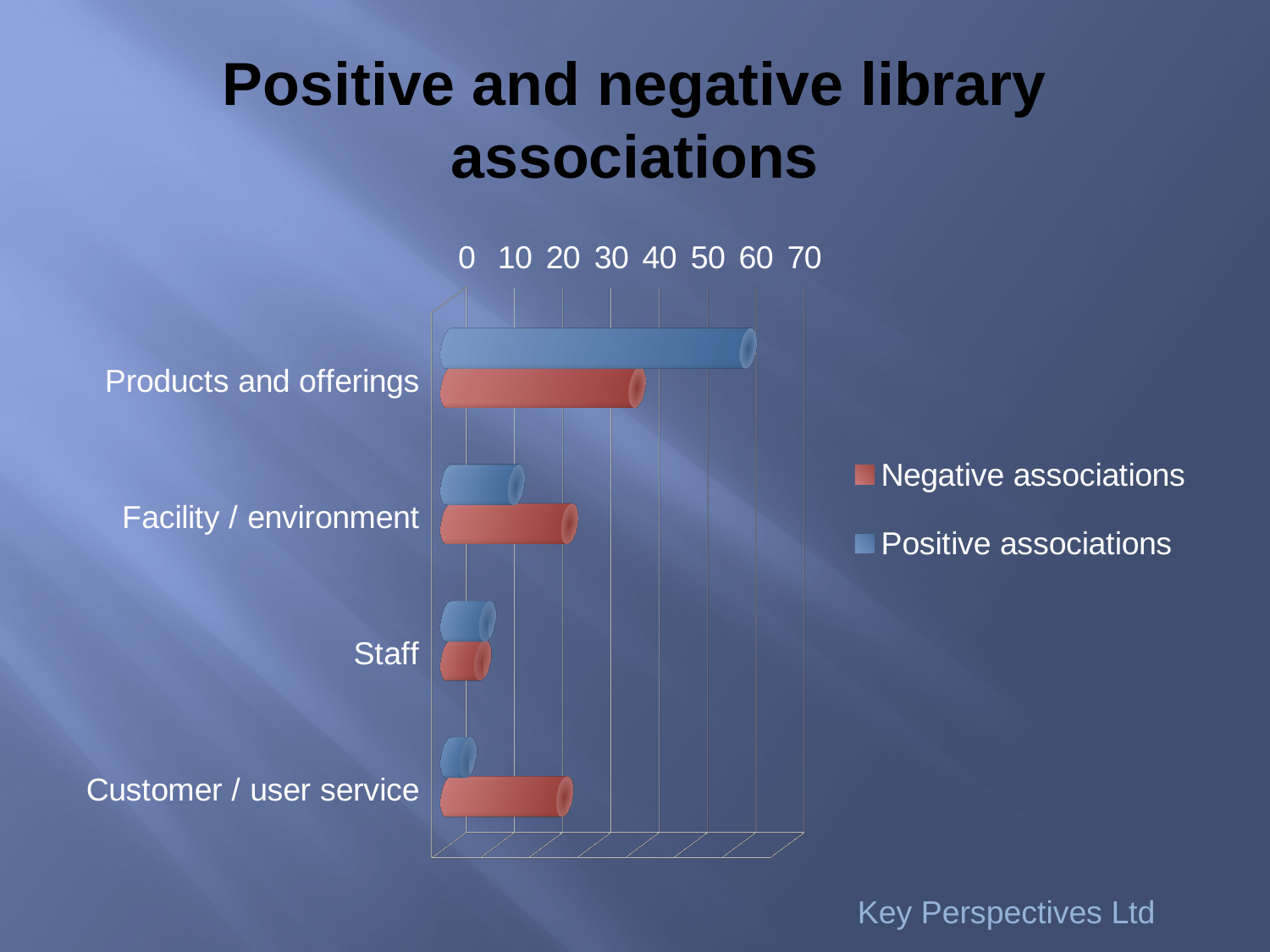

# Positive and negative library associations

[unsupported chart]

Key Perspectives Ltd